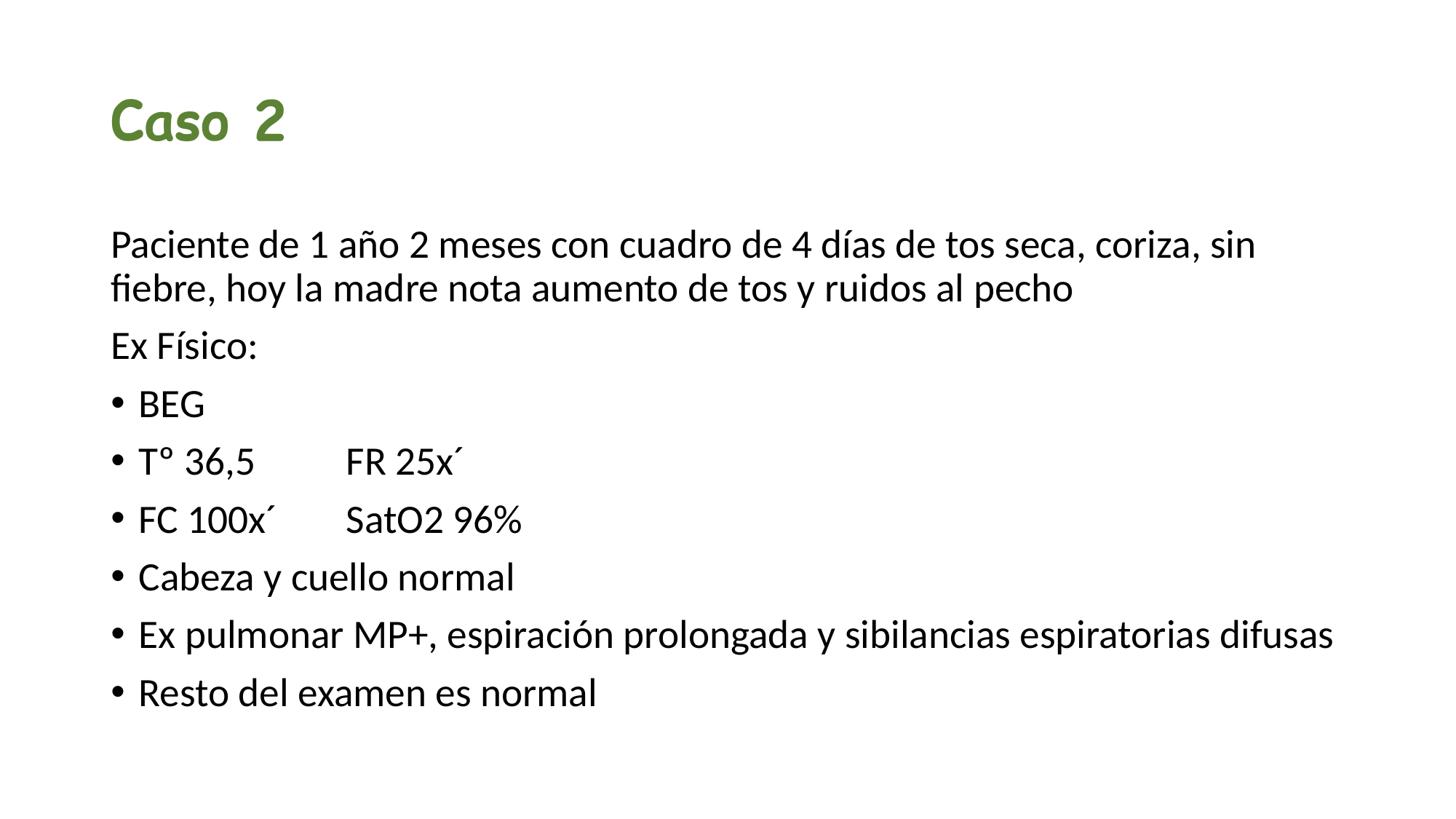

# Caso 2
Paciente de 1 año 2 meses con cuadro de 4 días de tos seca, coriza, sin fiebre, hoy la madre nota aumento de tos y ruidos al pecho
Ex Físico:
BEG
Tº 36,5		FR 25x´
FC 100x´		SatO2 96%
Cabeza y cuello normal
Ex pulmonar MP+, espiración prolongada y sibilancias espiratorias difusas
Resto del examen es normal